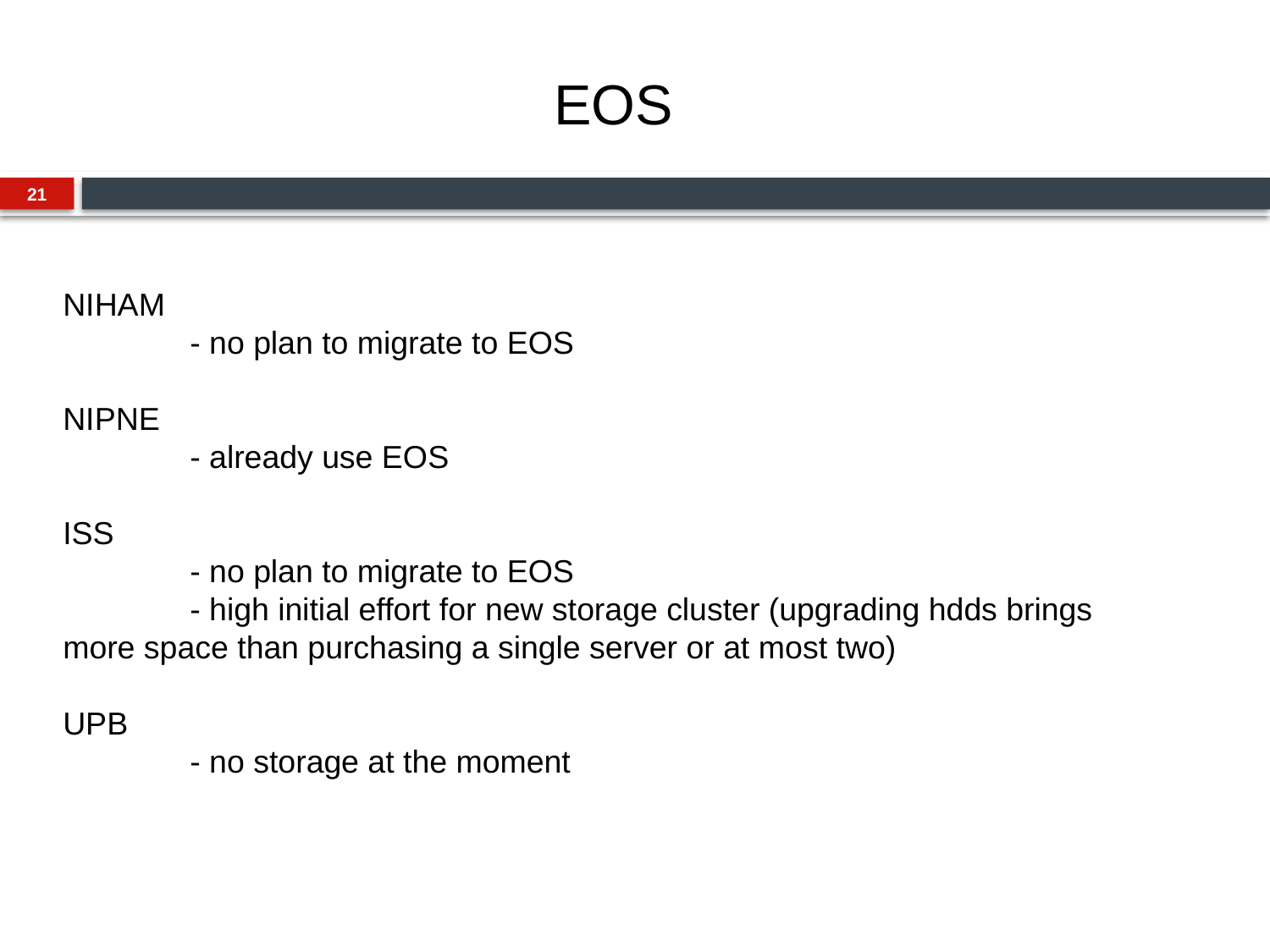

EOS
21
NIHAM
	- no plan to migrate to EOS

NIPNE
	- already use EOS

ISS
	- no plan to migrate to EOS
	- high initial effort for new storage cluster (upgrading hdds brings more space than purchasing a single server or at most two)

UPB
	- no storage at the moment